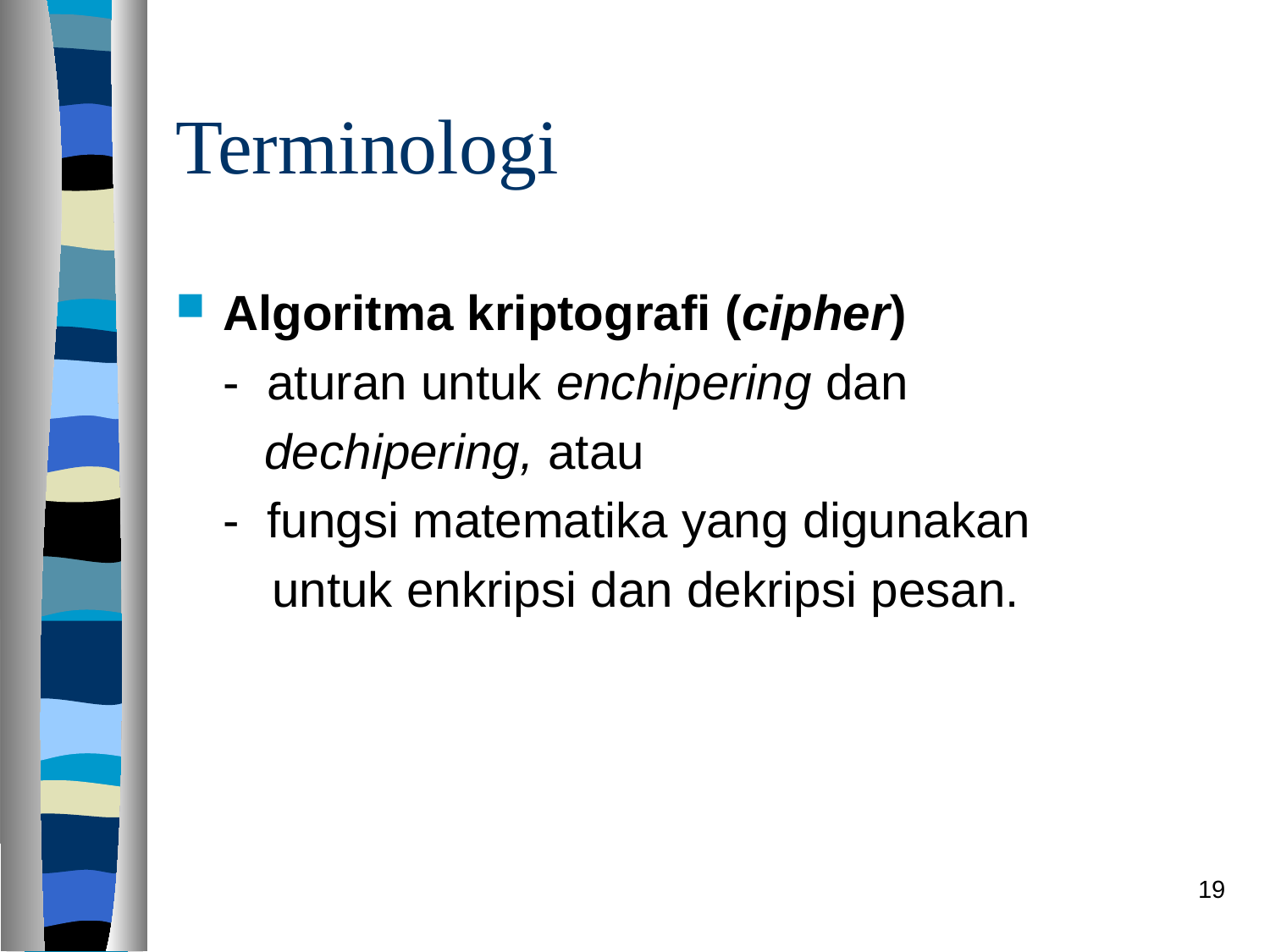

# Terminologi
Algoritma kriptografi (cipher)
	-  aturan untuk enchipering dan
	   dechipering, atau
	-  fungsi matematika yang digunakan
       untuk enkripsi dan dekripsi pesan.

19